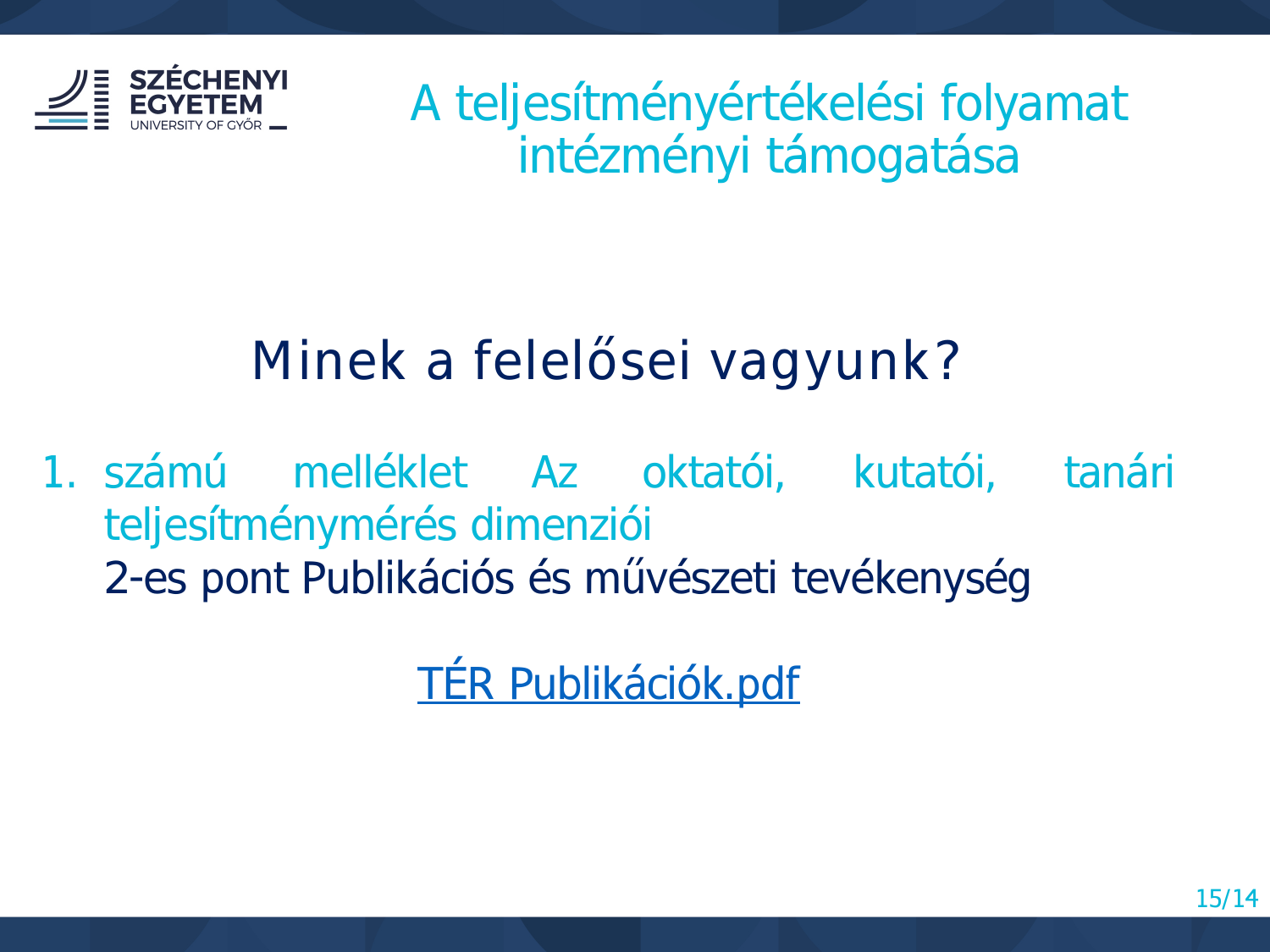

A teljesítményértékelési folyamat intézményi támogatása

Minek a felelősei vagyunk?

számú melléklet Az oktatói, kutatói, tanári teljesítménymérés dimenziói
 2-es pont Publikációs és művészeti tevékenység

TÉR Publikációk.pdf